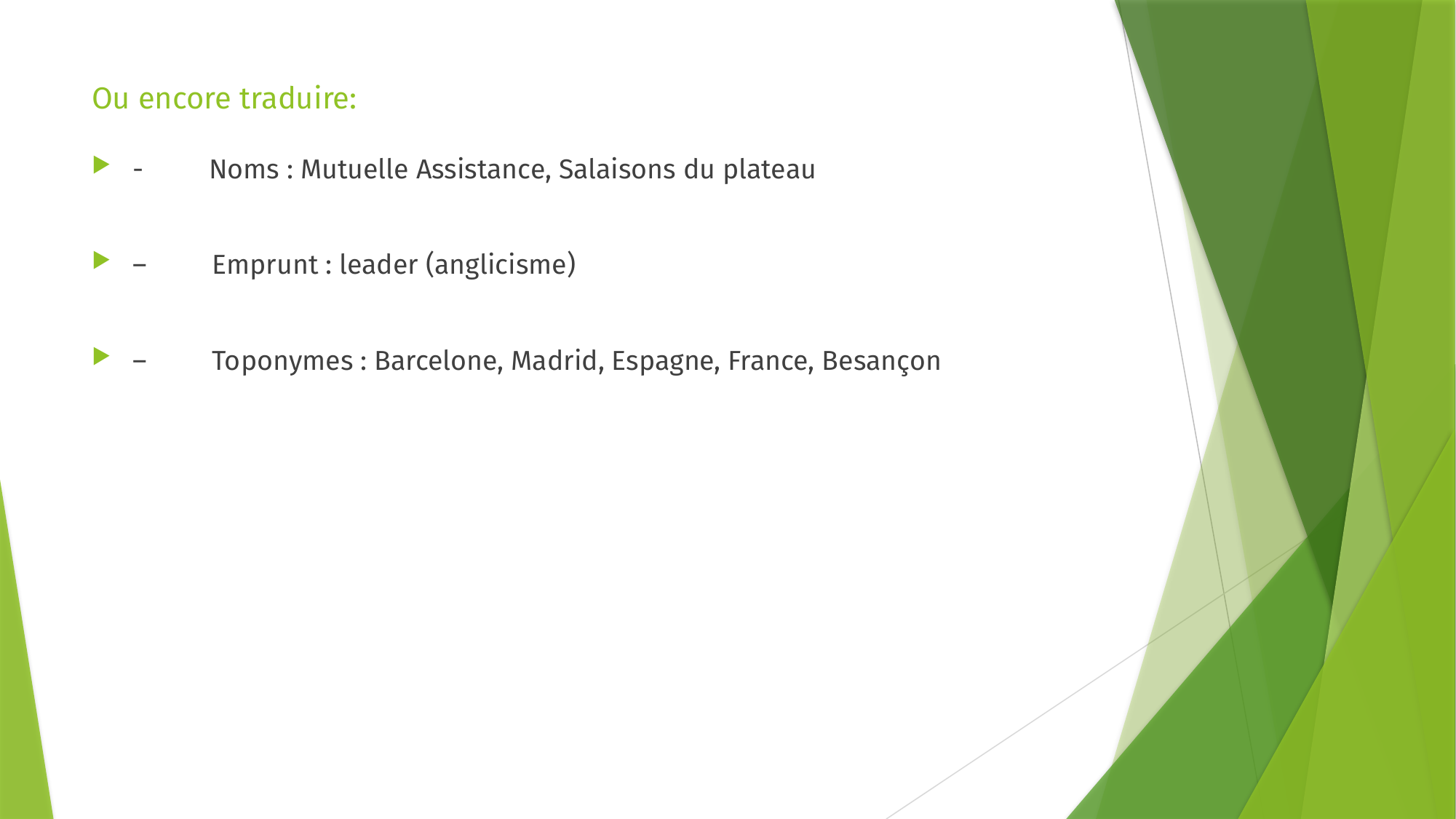

# Ou encore traduire:
-         Noms : Mutuelle Assistance, Salaisons du plateau

–         Emprunt : leader (anglicisme)

–         Toponymes : Barcelone, Madrid, Espagne, France, Besançon